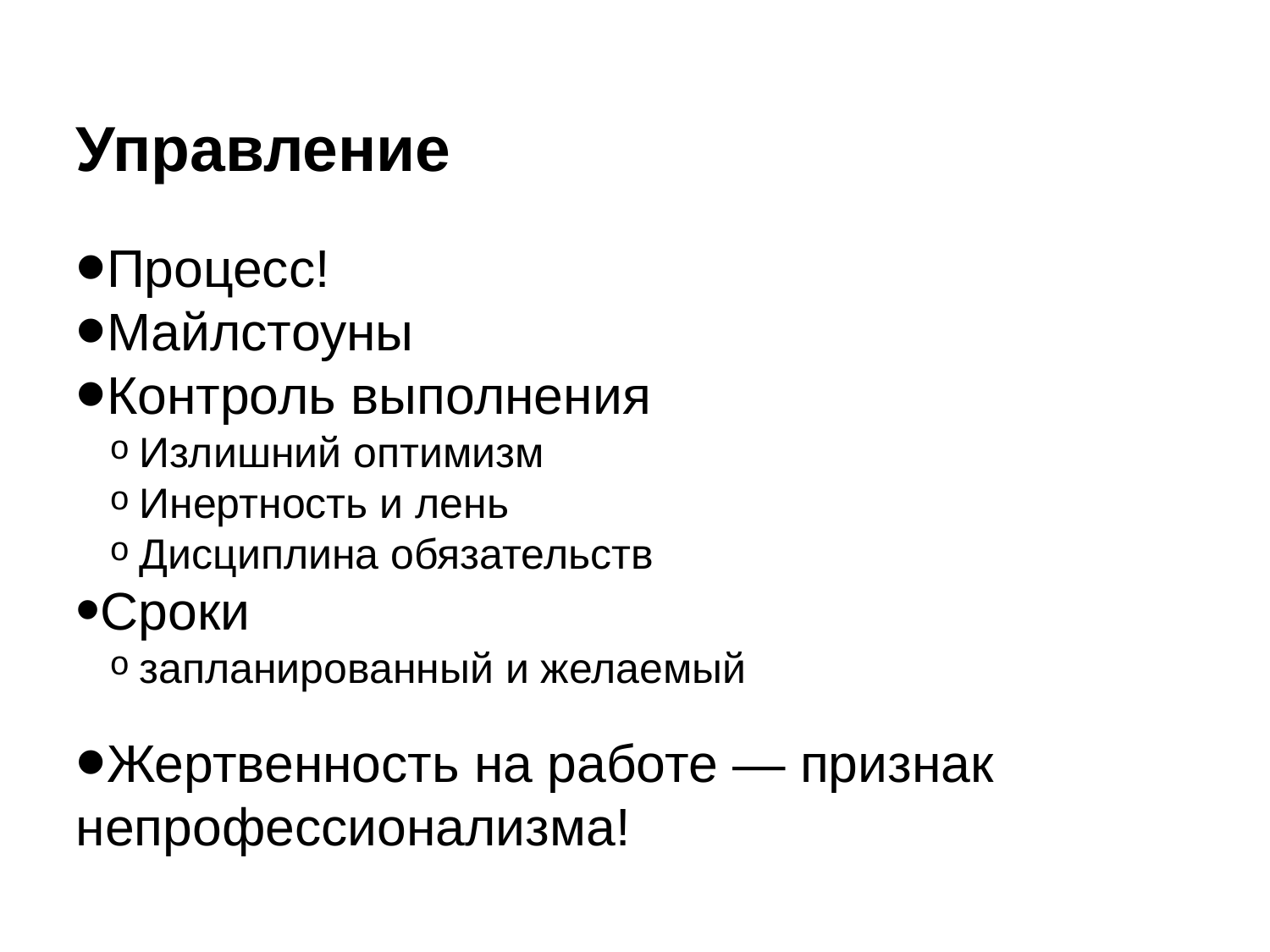

Управление
Процесс!
Майлстоуны
Контроль выполнения
Излишний оптимизм
Инертность и лень
Дисциплина обязательств
Сроки
запланированный и желаемый

Жертвенность на работе — признак непрофессионализма!